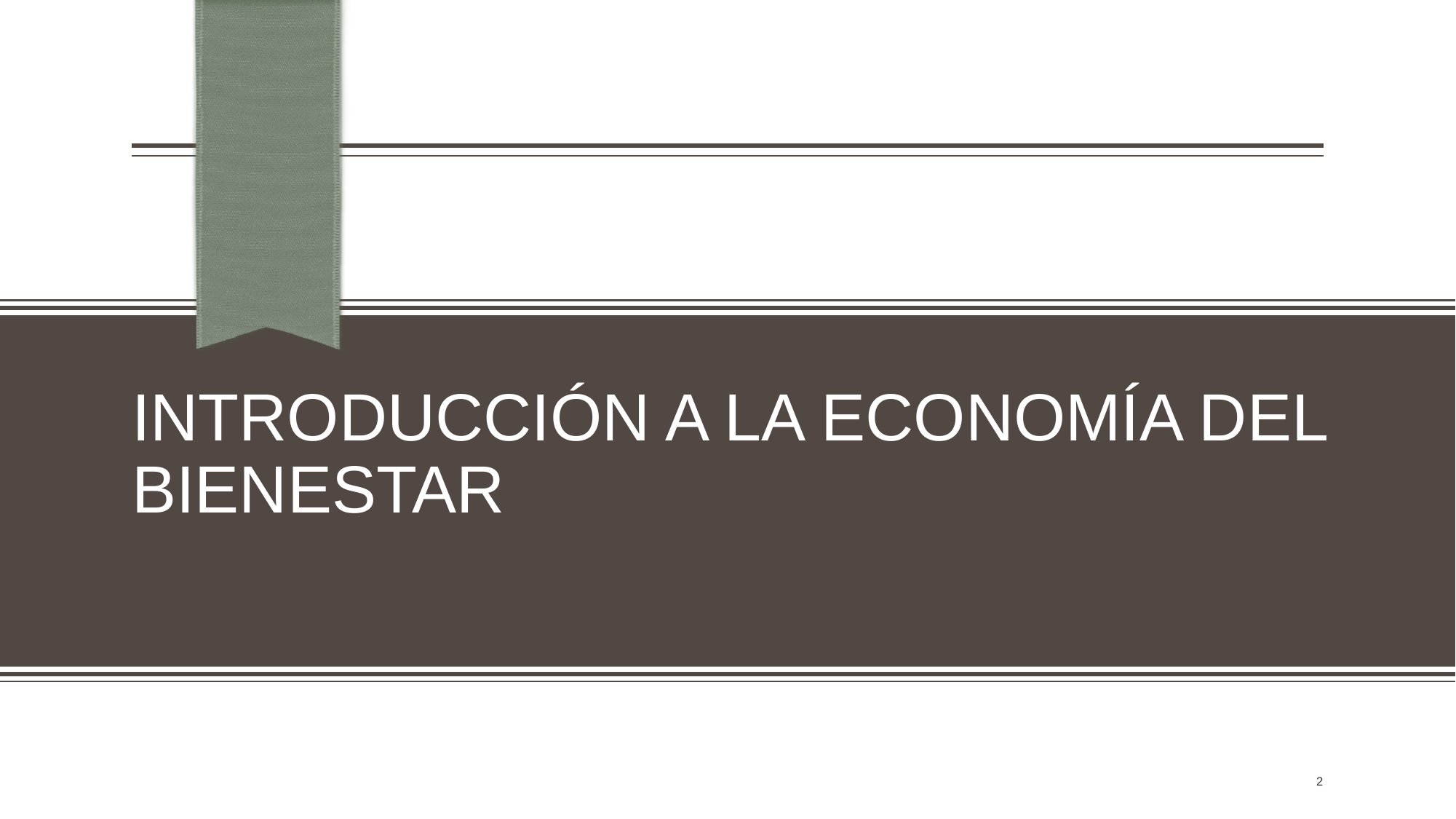

# Introducción a la Economía del bienestar
2